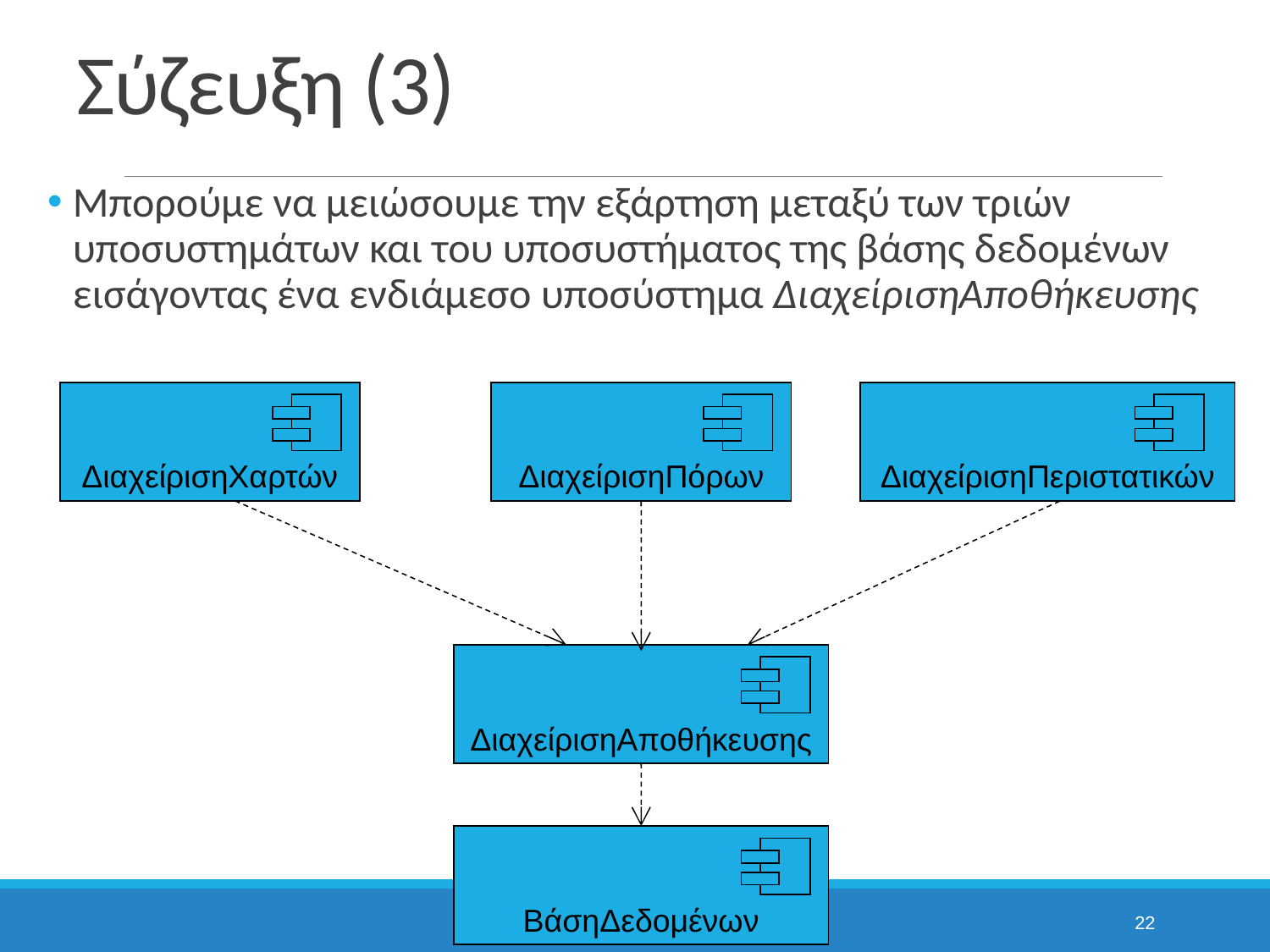

# Σύζευξη (3)
Μπορούμε να μειώσουμε την εξάρτηση μεταξύ των τριών υποσυστημάτων και του υποσυστήματος της βάσης δεδομένων εισάγοντας ένα ενδιάμεσο υποσύστημα ΔιαχείρισηΑποθήκευσης
ΔιαχείρισηΧαρτών
ΔιαχείρισηΠόρων
ΔιαχείρισηΠεριστατικών

ΔιαχείρισηΑποθήκευσης

ΒάσηΔεδομένων

22